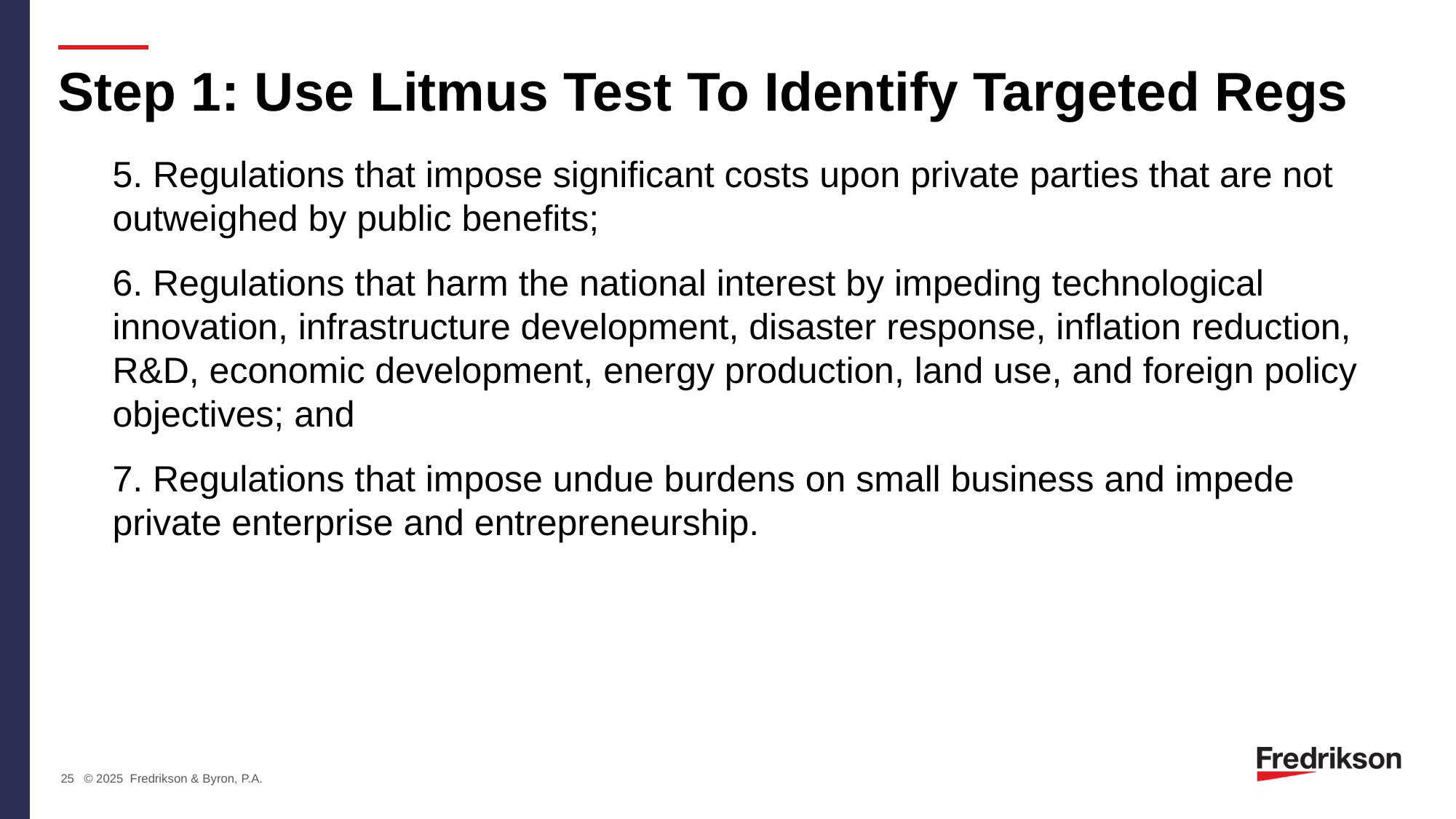

# Step 1: Use Litmus Test To Identify Targeted Regs
5. Regulations that impose significant costs upon private parties that are not outweighed by public benefits;
6. Regulations that harm the national interest by impeding technological innovation, infrastructure development, disaster response, inflation reduction, R&D, economic development, energy production, land use, and foreign policy objectives; and
7. Regulations that impose undue burdens on small business and impede private enterprise and entrepreneurship.
25